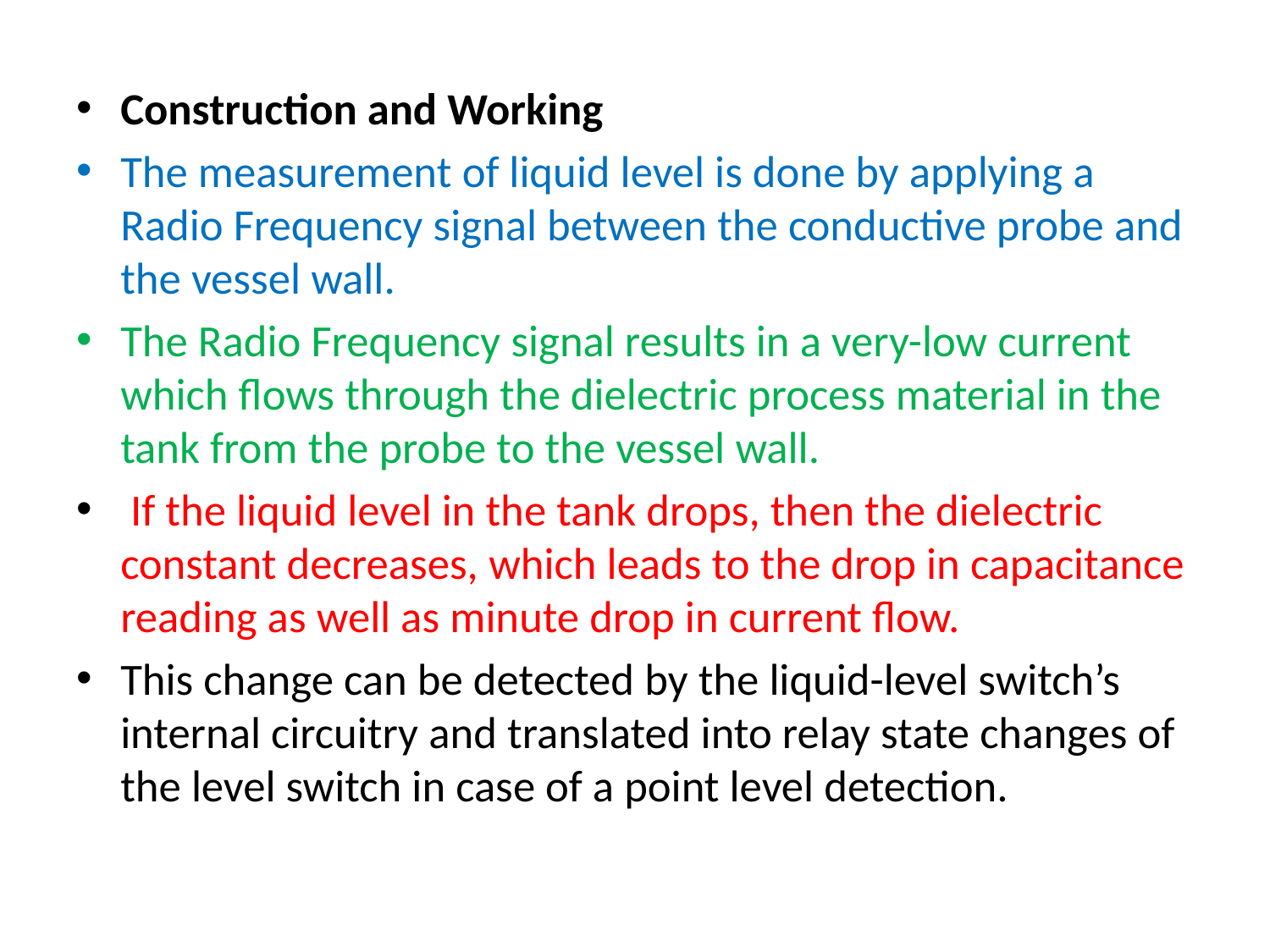

Construction and Working
The measurement of liquid level is done by applying a Radio Frequency signal between the conductive probe and the vessel wall.
The Radio Frequency signal results in a very-low current which flows through the dielectric process material in the tank from the probe to the vessel wall.
 If the liquid level in the tank drops, then the dielectric constant decreases, which leads to the drop in capacitance reading as well as minute drop in current flow.
This change can be detected by the liquid-level switch’s internal circuitry and translated into relay state changes of the level switch in case of a point level detection.